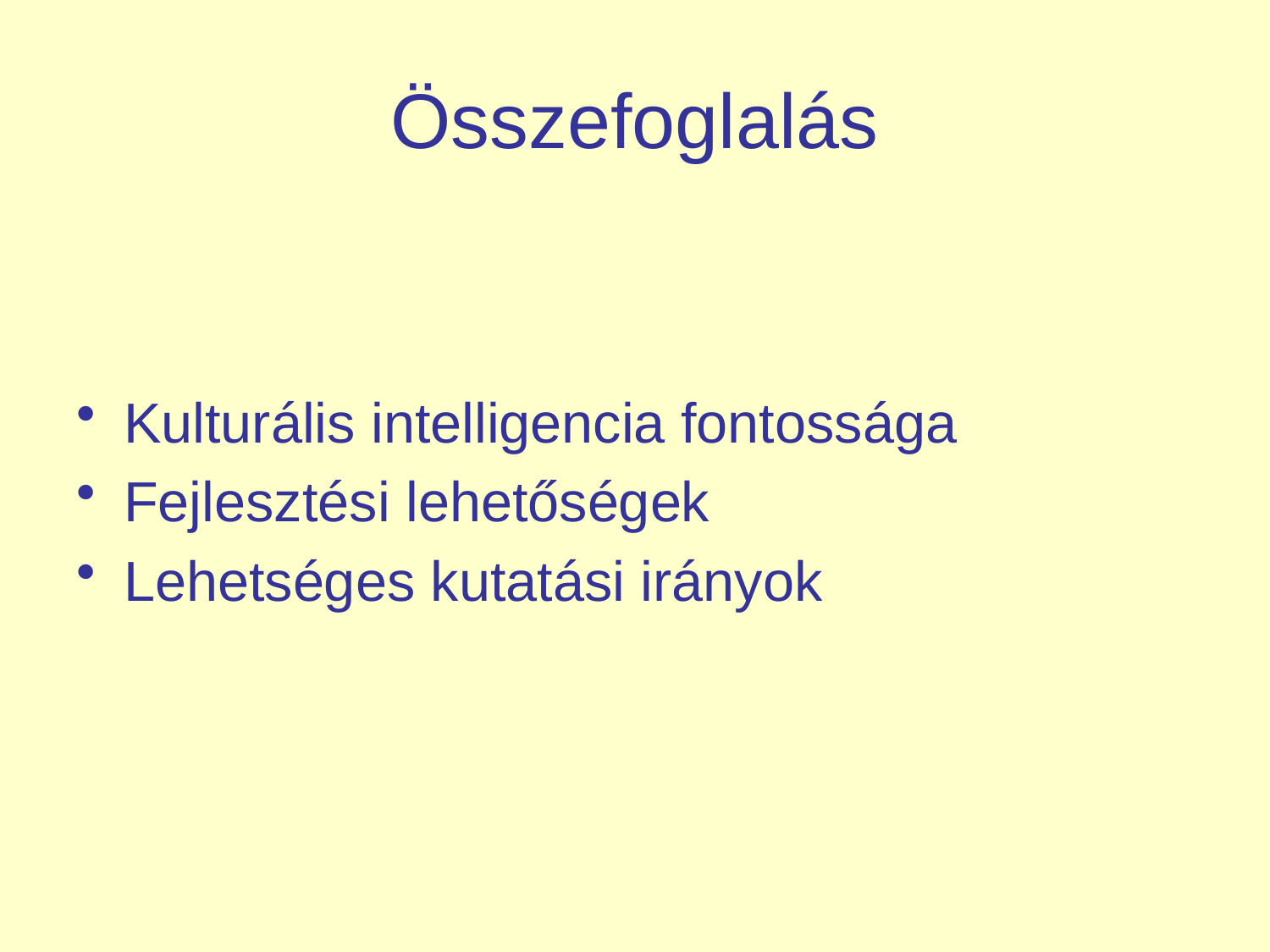

# Összefoglalás

Kulturális intelligencia fontossága
Fejlesztési lehetőségek
Lehetséges kutatási irányok